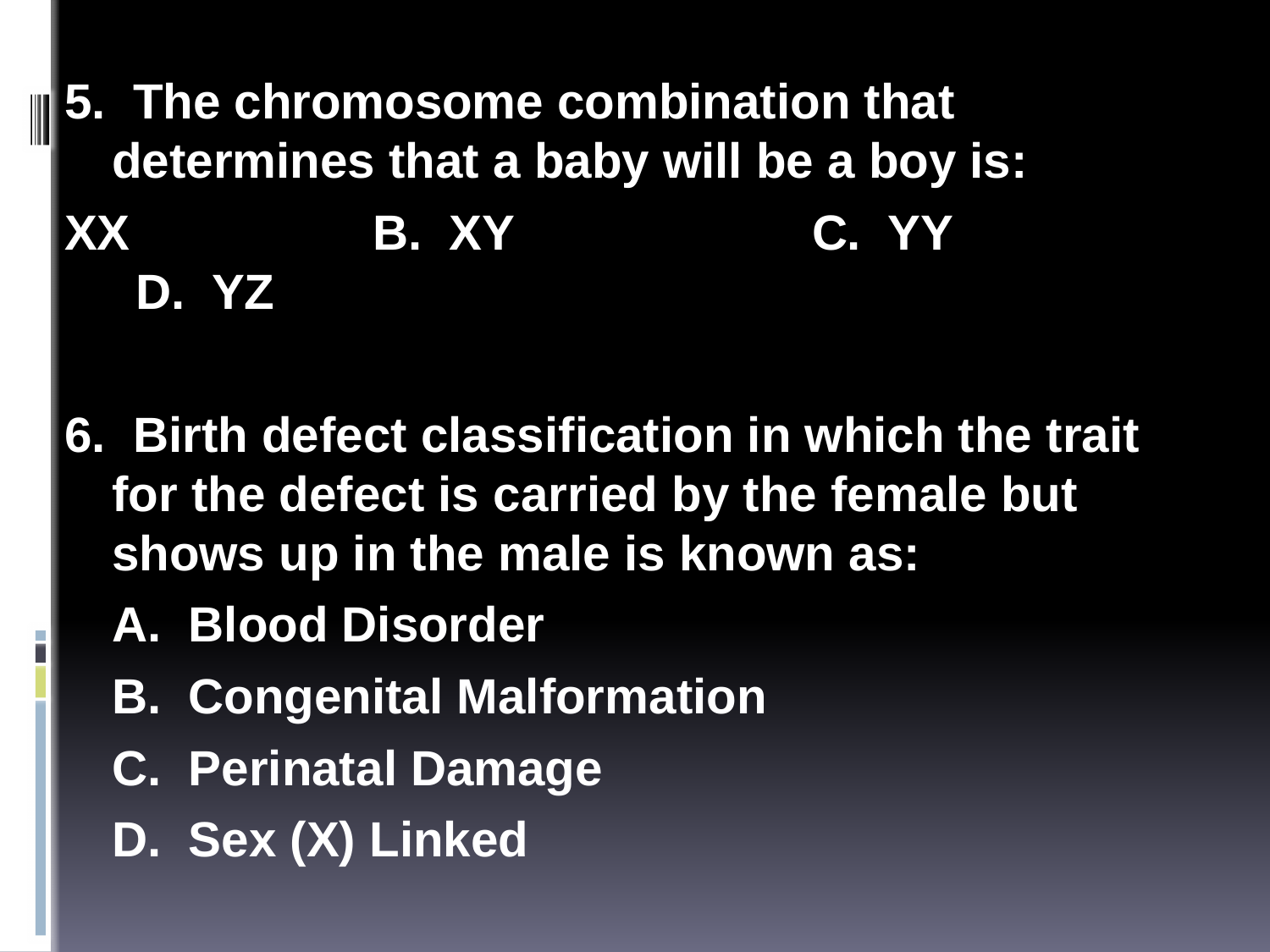

5.  The chromosome combination that determines that a baby will be a boy is:
XX 	        B.  XY            	   C.  YY		D.  YZ

6.  Birth defect classification in which the trait for the defect is carried by the female but shows up in the male is known as:
	A.  Blood Disorder
	B.  Congenital Malformation
	C.  Perinatal Damage
	D.  Sex (X) Linked